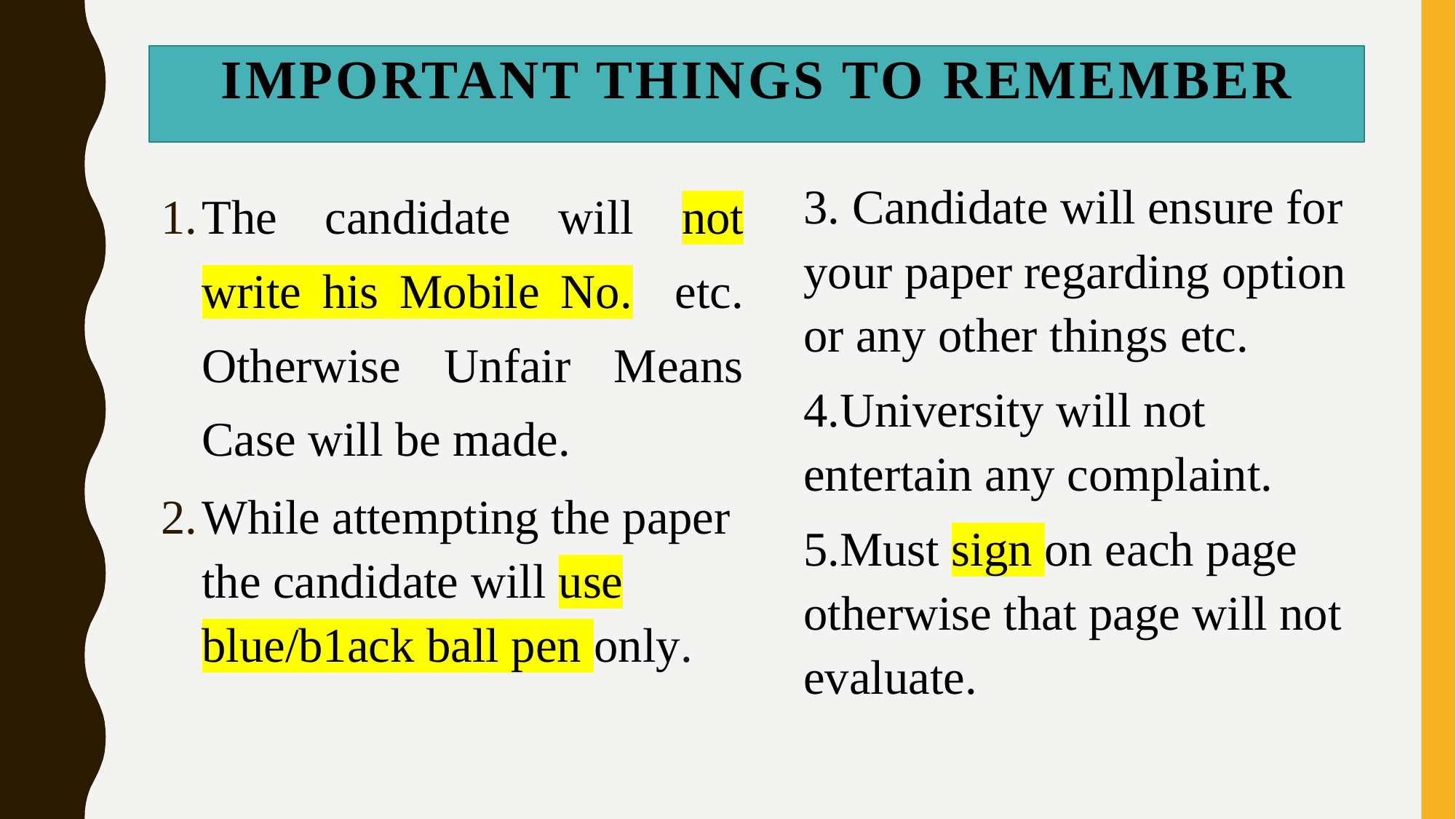

# Important things to remember
The candidate will not write his Mobile No.  etc. Otherwise Unfair Means Case will be made.
While attempting the paper the candidate will use blue/b1ack ball pen only.

3. Candidate will ensure for your paper regarding option or any other things etc.
4.University will not entertain any complaint.
5.Must sign on each page otherwise that page will not evaluate.